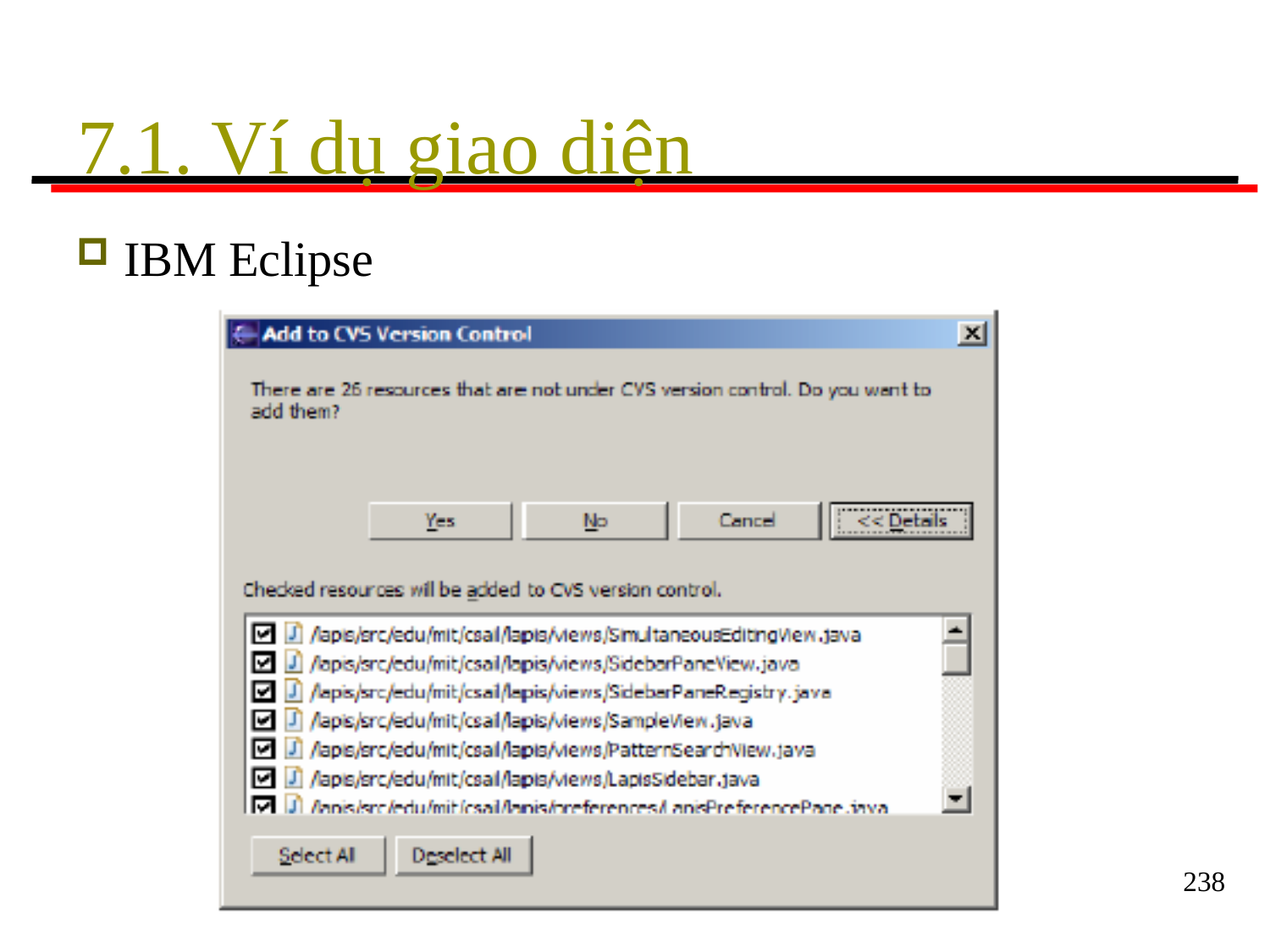

# 7.1. Ví dụ giao diện
IBM Eclipse

238